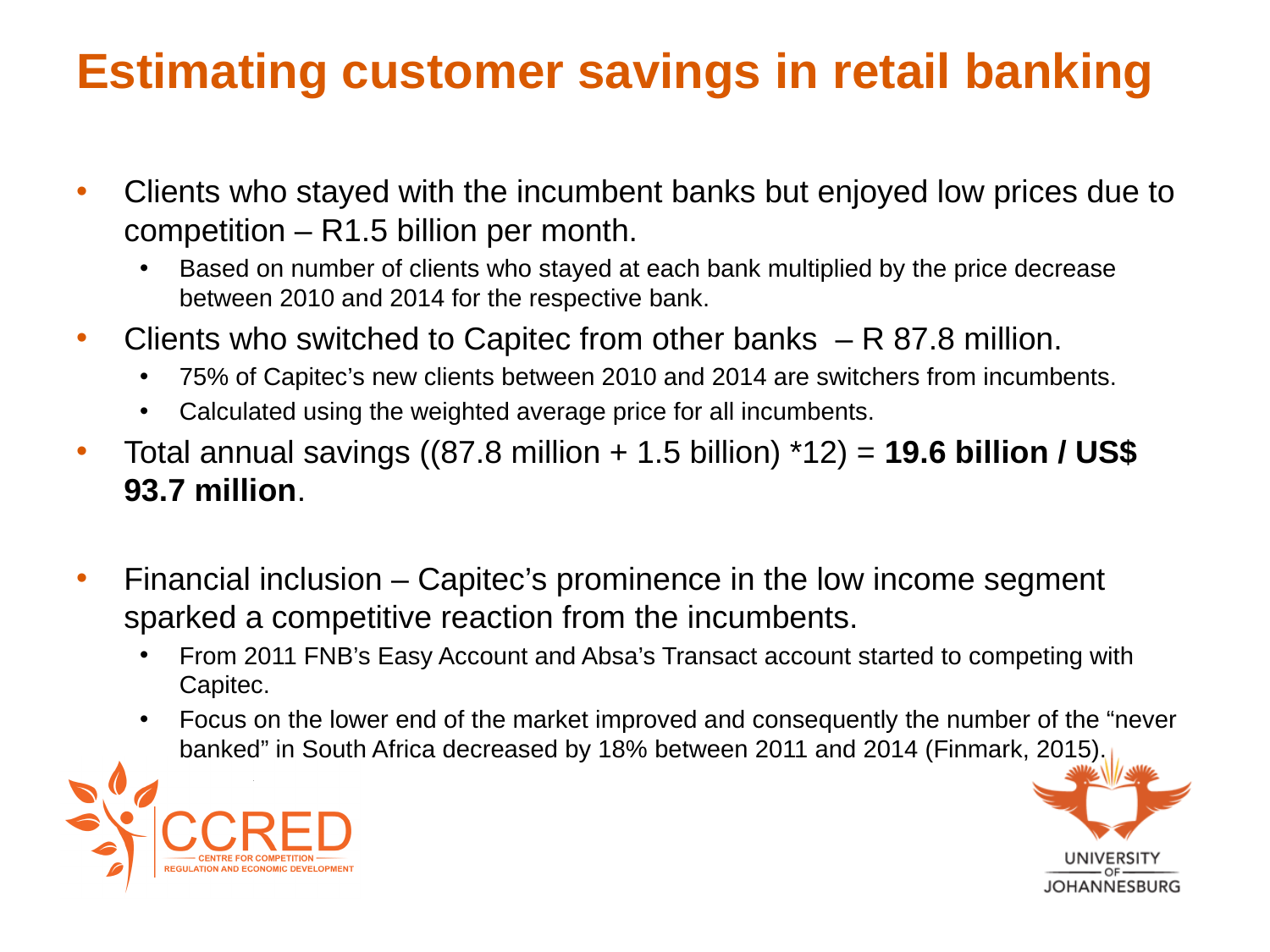

# Estimating customer savings in retail banking
Clients who stayed with the incumbent banks but enjoyed low prices due to competition – R1.5 billion per month.
Based on number of clients who stayed at each bank multiplied by the price decrease between 2010 and 2014 for the respective bank.
Clients who switched to Capitec from other banks  – R 87.8 million.
75% of Capitec’s new clients between 2010 and 2014 are switchers from incumbents.
Calculated using the weighted average price for all incumbents.
Total annual savings ((87.8 million + 1.5 billion) *12) = 19.6 billion / US$ 93.7 million.

Financial inclusion – Capitec’s prominence in the low income segment sparked a competitive reaction from the incumbents.
From 2011 FNB’s Easy Account and Absa’s Transact account started to competing with Capitec.
Focus on the lower end of the market improved and consequently the number of the “never banked” in South Africa decreased by 18% between 2011 and 2014 (Finmark, 2015).